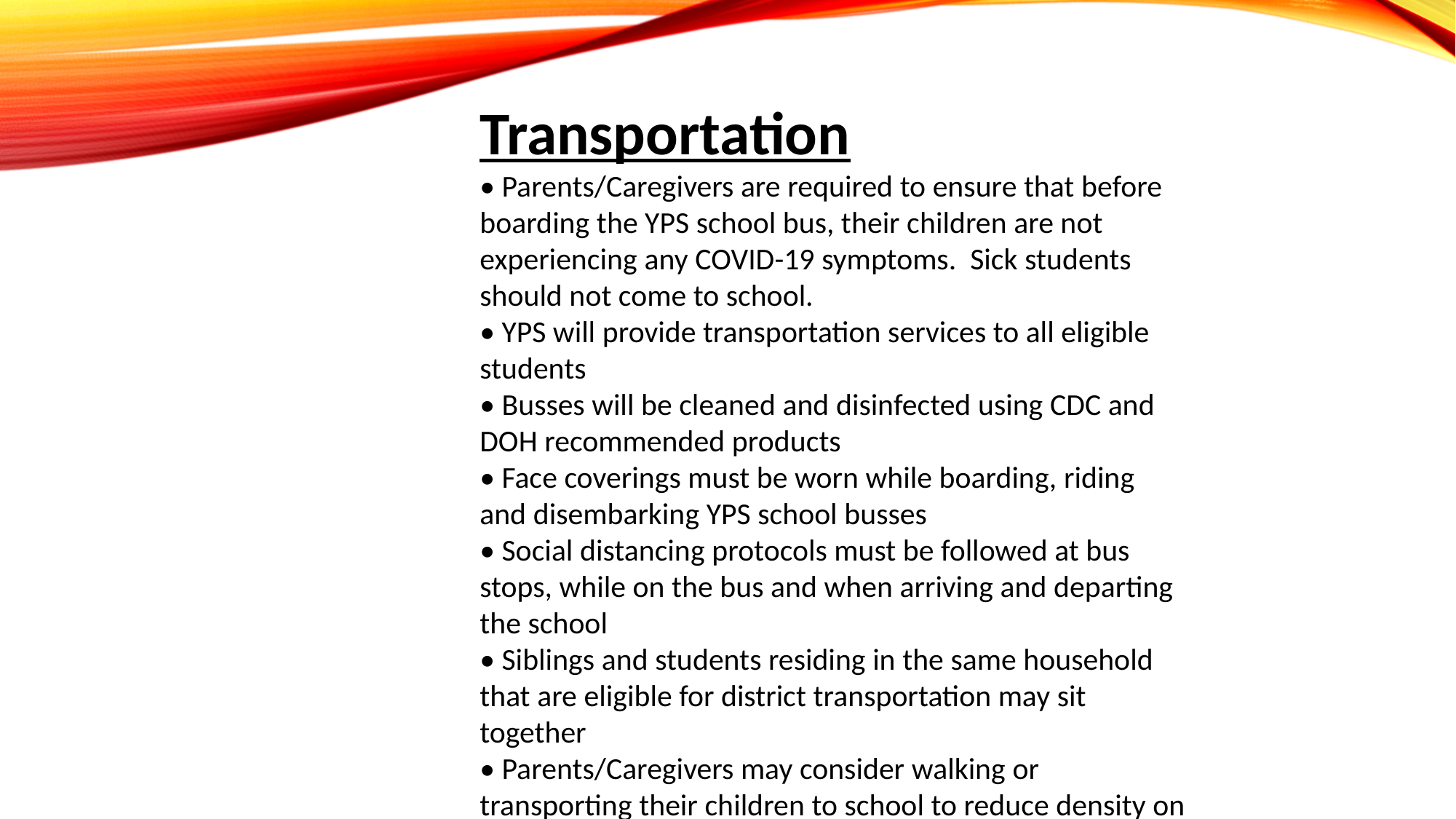

Transportation
• Parents/Caregivers are required to ensure that before boarding the YPS school bus, their children are not experiencing any COVID-19 symptoms.  Sick students should not come to school.
• YPS will provide transportation services to all eligible students
• Busses will be cleaned and disinfected using CDC and DOH recommended products
• Face coverings must be worn while boarding, riding and disembarking YPS school busses
• Social distancing protocols must be followed at bus stops, while on the bus and when arriving and departing the school
• Siblings and students residing in the same household that are eligible for district transportation may sit together
• Parents/Caregivers may consider walking or transporting their children to school to reduce density on busses